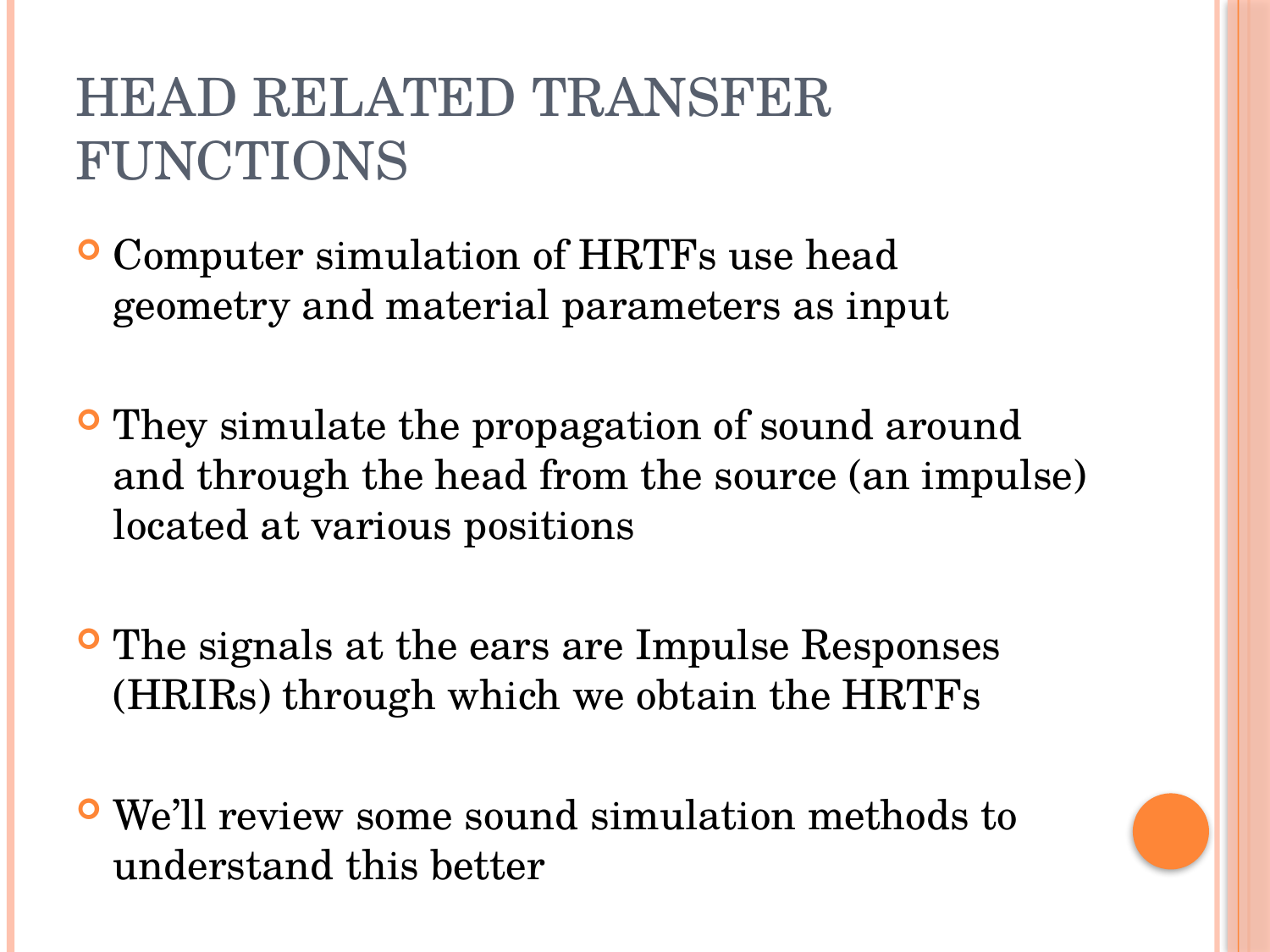

# Head Related Transfer Functions
Computer simulation of HRTFs use head geometry and material parameters as input

They simulate the propagation of sound around and through the head from the source (an impulse) located at various positions

The signals at the ears are Impulse Responses (HRIRs) through which we obtain the HRTFs

We’ll review some sound simulation methods to understand this better